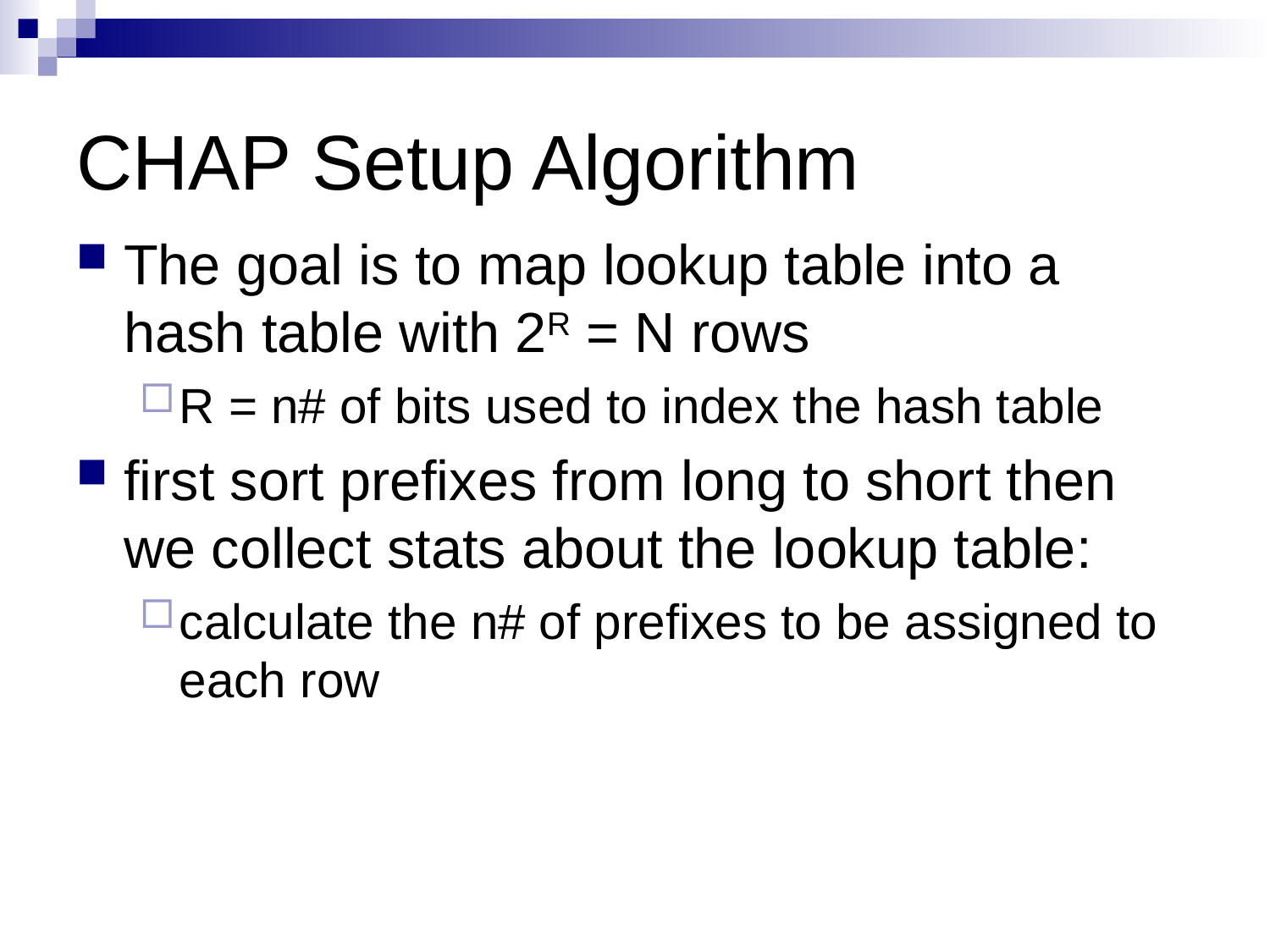

# CHAP Setup Algorithm
The goal is to map lookup table into a hash table with 2R = N rows
R = n# of bits used to index the hash table
first sort prefixes from long to short then we collect stats about the lookup table:
calculate the n# of prefixes to be assigned to each row